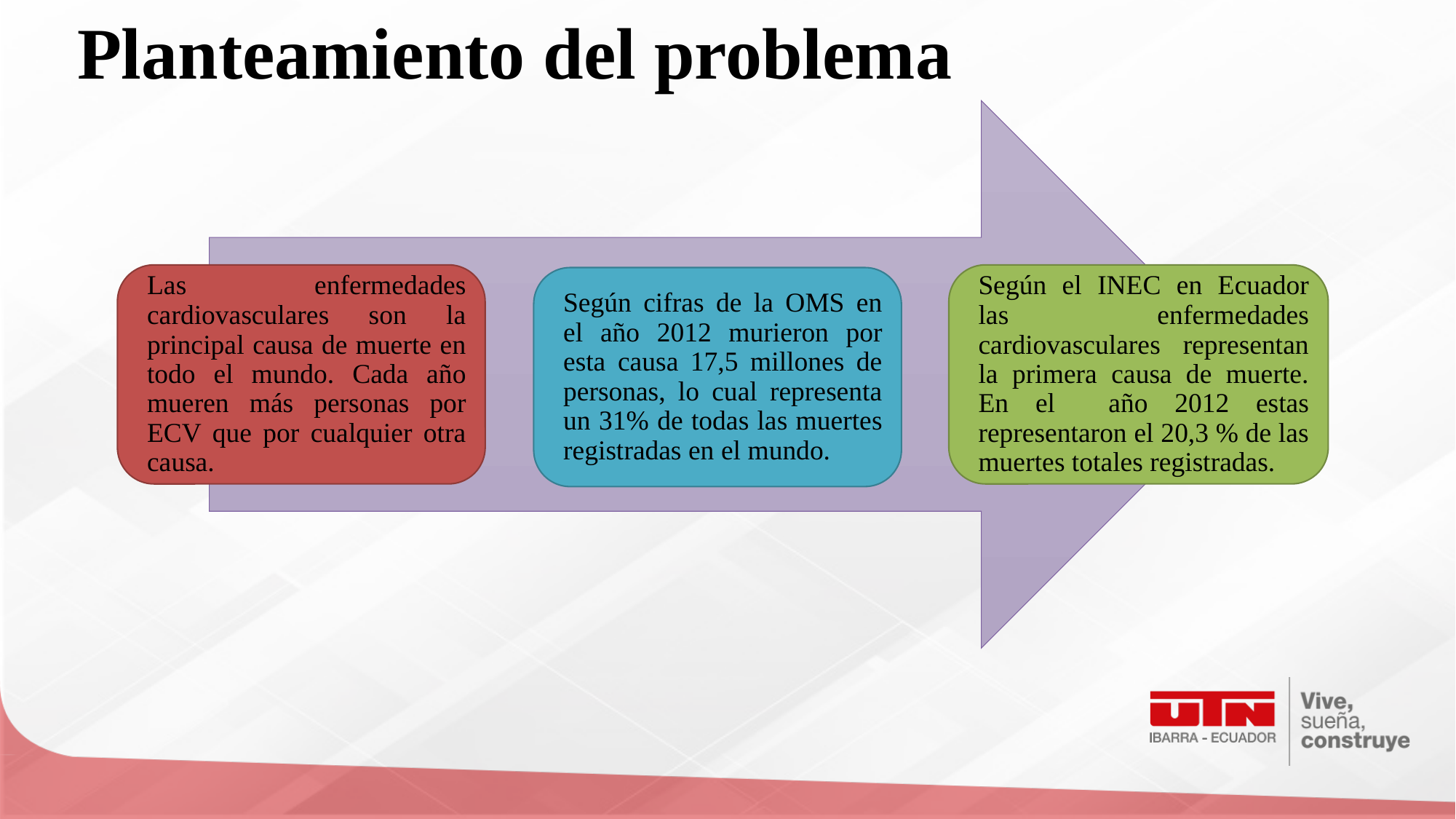

# Planteamiento del problema
Las enfermedades cardiovasculares son la principal causa de muerte en todo el mundo. Cada año mueren más personas por ECV que por cualquier otra causa.
Según el INEC en Ecuador las enfermedades cardiovasculares representan la primera causa de muerte. En el  año 2012 estas representaron el 20,3 % de las muertes totales registradas.
Según cifras de la OMS en el año 2012 murieron por esta causa 17,5 millones de personas, lo cual representa un 31% de todas las muertes registradas en el mundo.